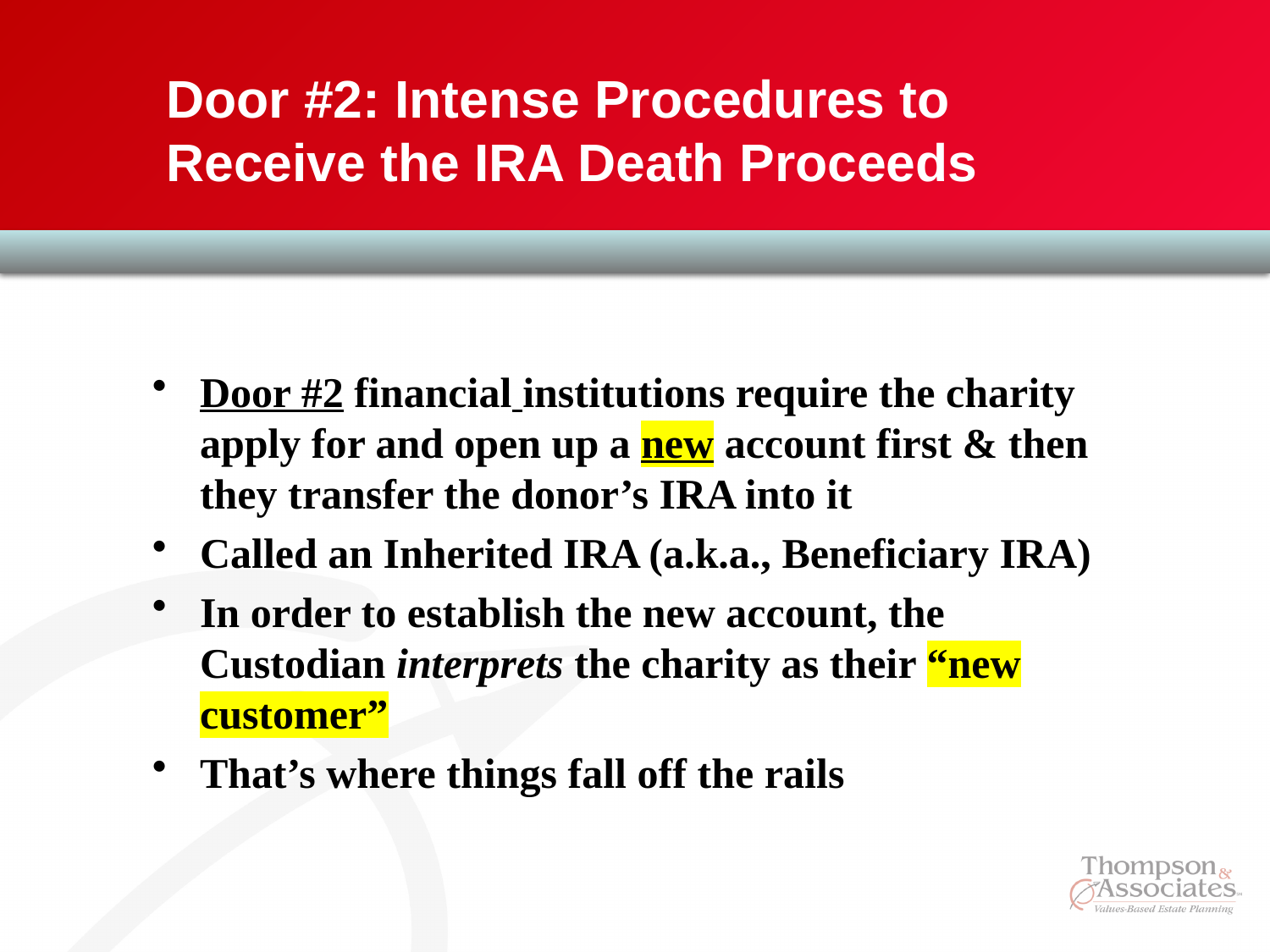

# Door #2: Intense Procedures to Receive the IRA Death Proceeds

Door #2 financial institutions require the charity apply for and open up a new account first & then they transfer the donor’s IRA into it
Called an Inherited IRA (a.k.a., Beneficiary IRA)
In order to establish the new account, the Custodian interprets the charity as their “new customer”
That’s where things fall off the rails